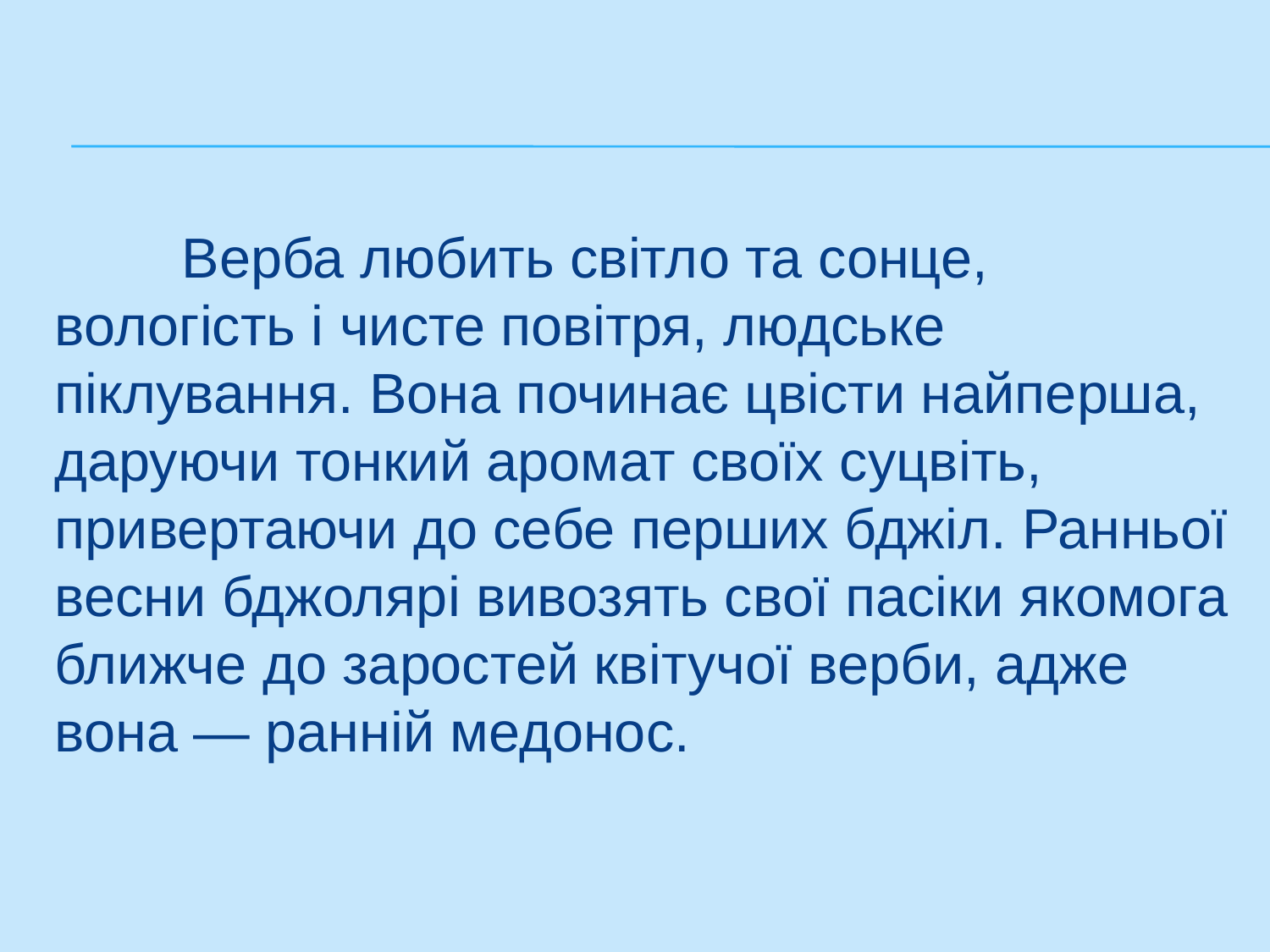

#
	Верба любить світло та сонце, вологість і чисте повітря, людське піклування. Вона починає цвісти найперша, даруючи тонкий аромат своїх суцвіть, привертаючи до себе перших бджіл. Ранньої весни бджолярі вивозять свої пасіки якомога ближче до заростей квітучої верби, адже вона — ранній медонос.